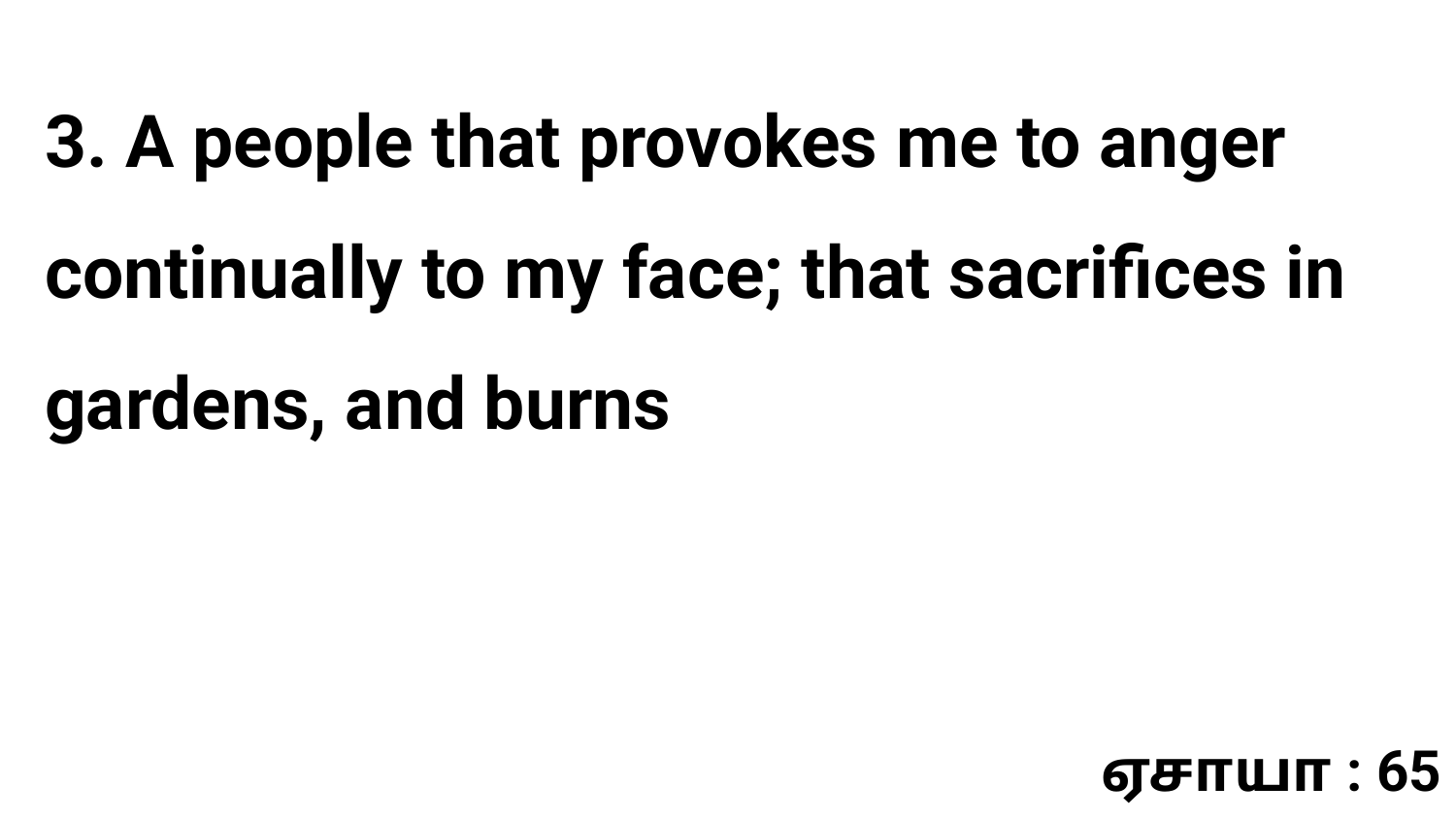

3. A people that provokes me to anger continually to my face; that sacrifices in gardens, and burns
ஏசாயா : 65